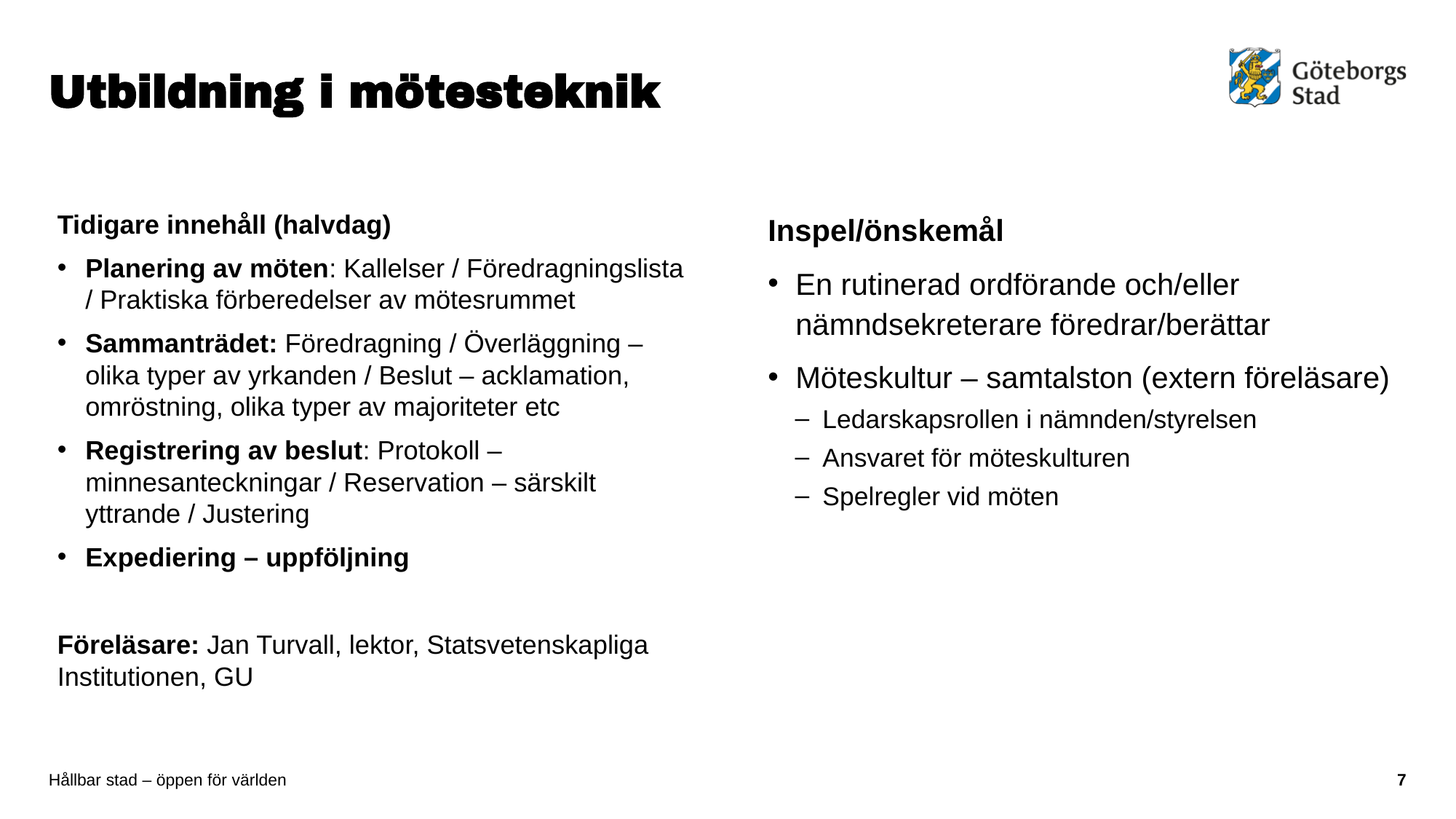

# Utbildning i mötesteknik
Tidigare innehåll (halvdag)
Planering av möten: Kallelser / Föredragningslista / Praktiska förberedelser av mötesrummet
Sammanträdet: Föredragning / Överläggning – olika typer av yrkanden / Beslut – acklamation, omröstning, olika typer av majoriteter etc
Registrering av beslut: Protokoll – minnesanteckningar / Reservation – särskilt yttrande / Justering
Expediering – uppföljning

Föreläsare: Jan Turvall, lektor, Statsvetenskapliga Institutionen, GU

Inspel/önskemål
En rutinerad ordförande och/eller nämndsekreterare föredrar/berättar
Möteskultur – samtalston (extern föreläsare)
Ledarskapsrollen i nämnden/styrelsen
Ansvaret för möteskulturen
Spelregler vid möten